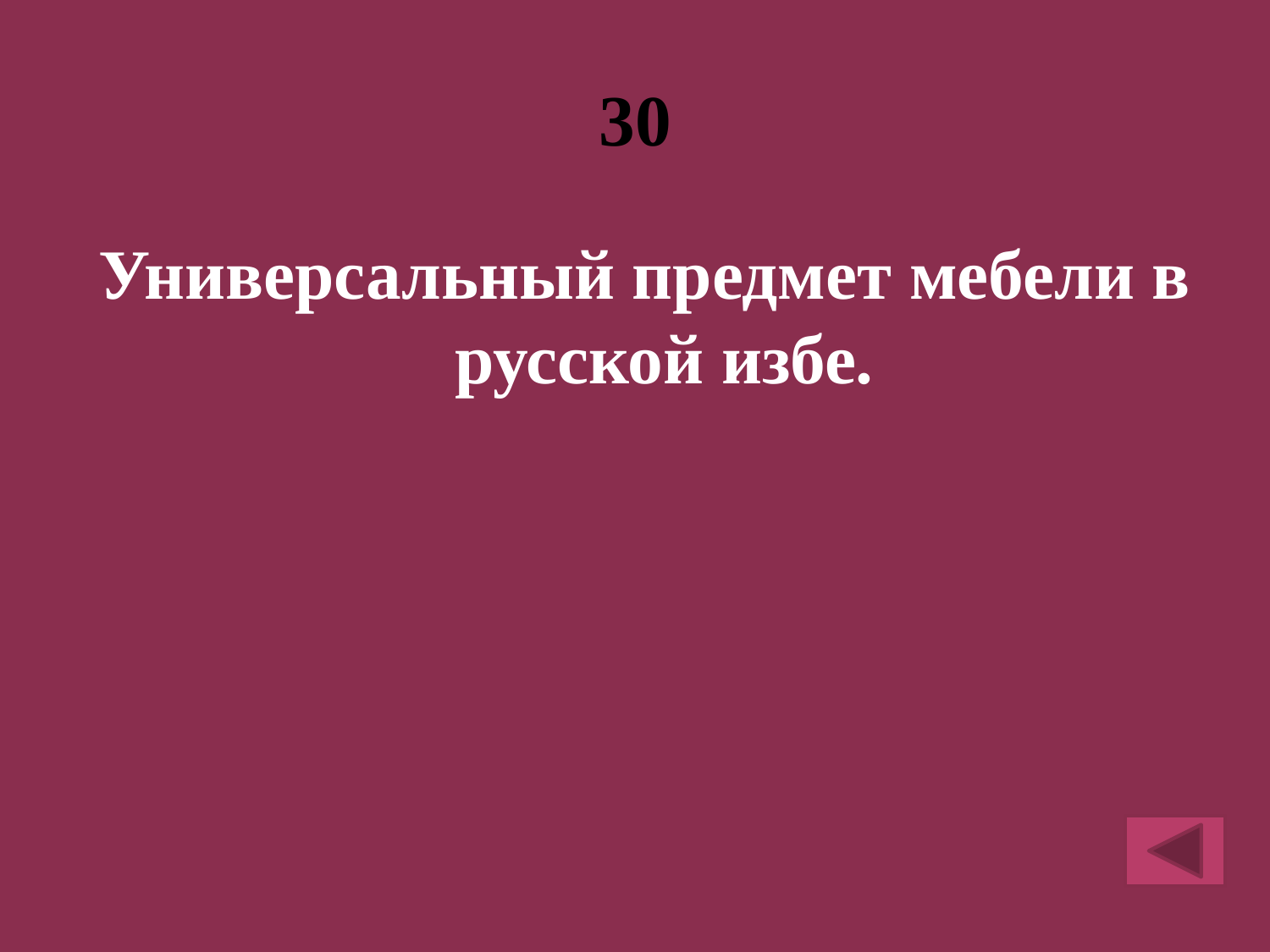

# 30
Универсальный предмет мебели в русской избе.